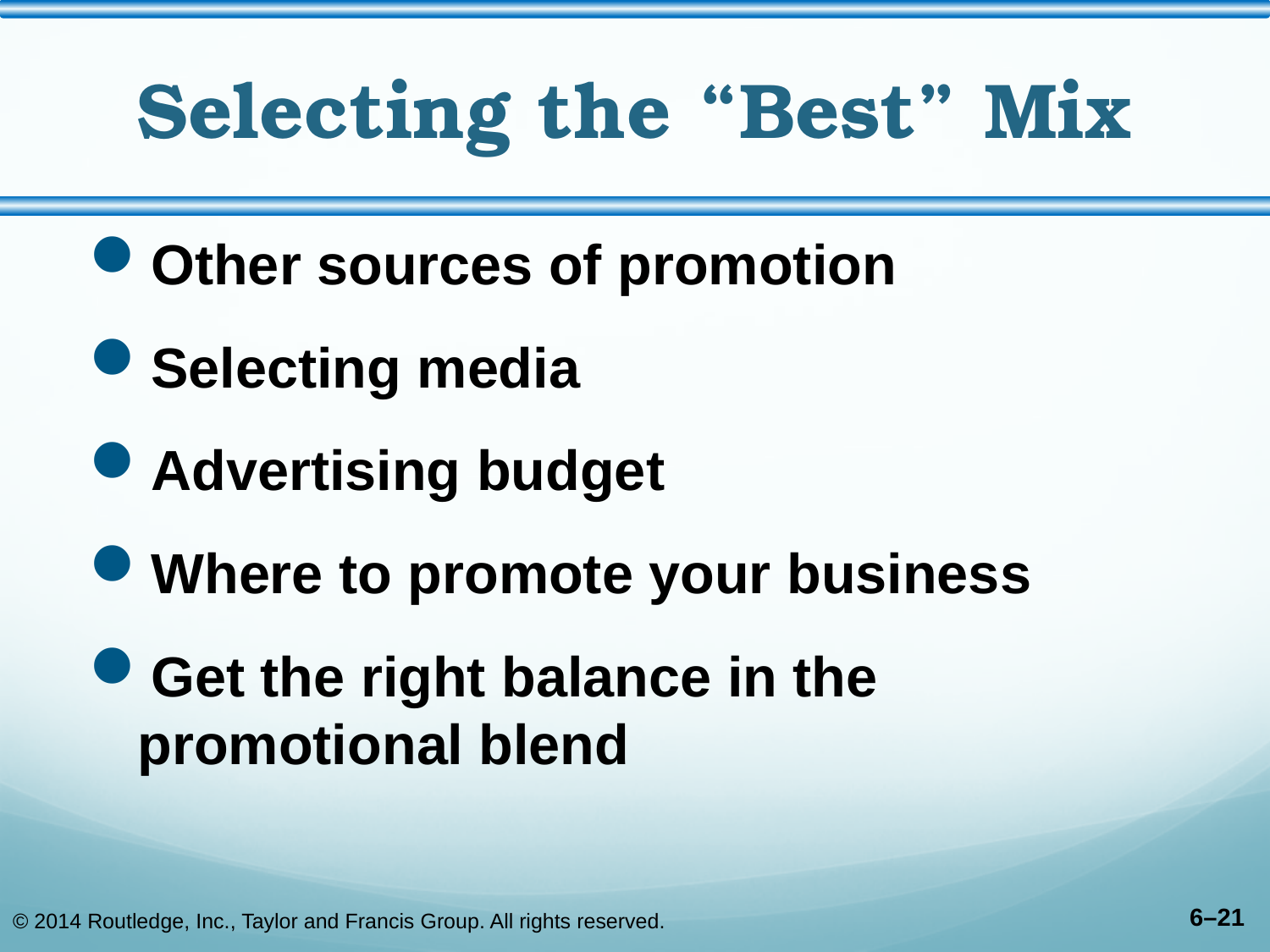

# Selecting the “Best” Mix
Other sources of promotion
Selecting media
Advertising budget
Where to promote your business
Get the right balance in the promotional blend
© 2014 Routledge, Inc., Taylor and Francis Group. All rights reserved.
6–21